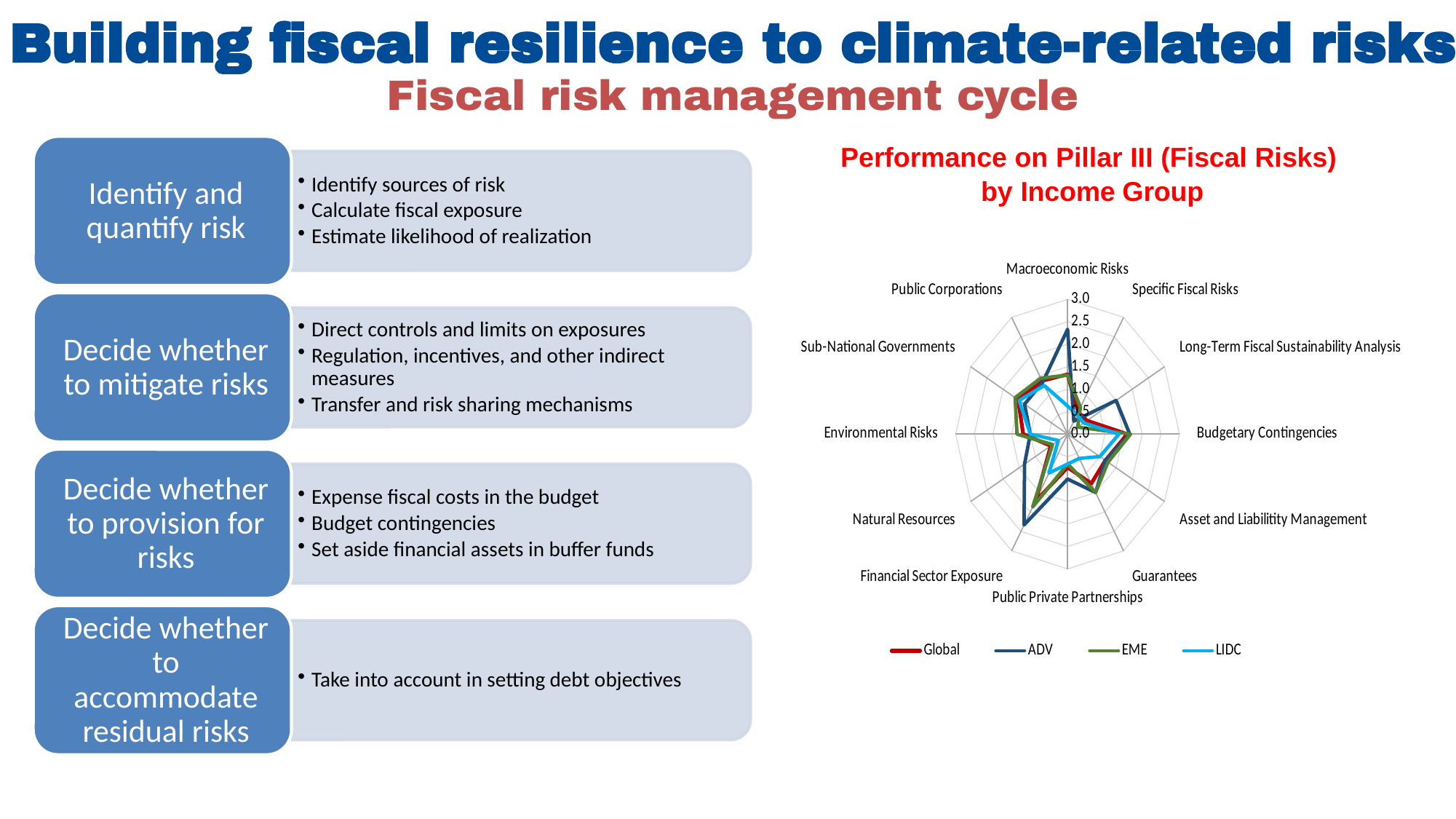

# Building fiscal resilience to climate-related risks Fiscal risk management cycle
Performance on Pillar III (Fiscal Risks)
by Income Group
Identify sources of risk
Calculate fiscal exposure
Estimate likelihood of realization
Identify and quantify risk
Direct controls and limits on exposures
Regulation, incentives, and other indirect measures
Transfer and risk sharing mechanisms
Decide whether to mitigate risks
Expense fiscal costs in the budget
Budget contingencies
Set aside financial assets in buffer funds
Decide whether to provision for risks
Take into account in setting debt objectives
Decide whether to accommodate residual risks

### Chart

| Category | Global | ADV | EME | LIDC |
|---|---|---|---|---|
| Macroeconomic Risks | 1.33 | 2.3333333333333335 | 1.3125 | 0.625 |
| Specific Fiscal Risks | 0.57 | 0.3333333333333333 | 0.6875 | 0.5 |
| Long-Term Fiscal Sustainability Analysis | 0.6 | 1.5 | 0.3125 | 0.5 |
| Budgetary Contingencies | 1.6 | 1.6666666666666667 | 1.6875 | 1.375 |
| Asset and Liabilitity Management | 1.17 | 1.1666666666666667 | 1.25 | 1.0 |
| Guarantees | 1.27 | 1.5 | 1.5 | 0.625 |
| Public Private Partnerships | 0.74 | 1.0 | 0.6666666666666666 | 0.6666666666666666 |
| Financial Sector Exposure | 1.73 | 2.3333333333333335 | 1.875 | 1.0 |
| Natural Resources | 0.52 | 1.3333333333333333 | 0.4666666666666667 | 0.2857142857142857 |
| Environmental Risks | 1.19 | 1.0 | 1.3571428571428572 | 1.0 |
| Sub-National Governments | 1.53 | 1.3333333333333333 | 1.625 | 1.5 |
| Public Corporations | 1.37 | 1.3333333333333333 | 1.4375 | 1.25 |